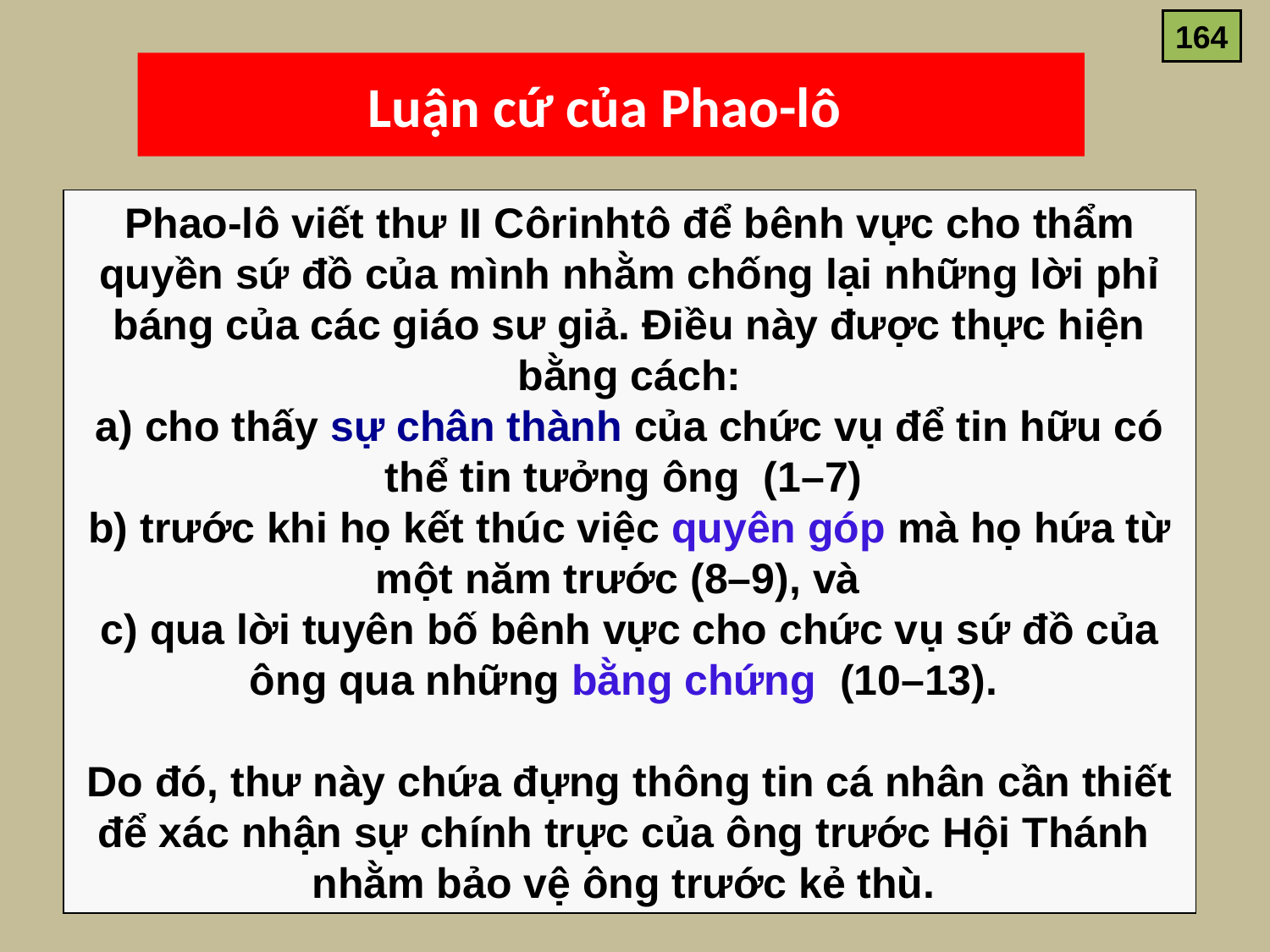

164
Luận cứ của Phao-lô
Phao-lô viết thư II Côrinhtô để bênh vực cho thẩm quyền sứ đồ của mình nhằm chống lại những lời phỉ báng của các giáo sư giả. Điều này được thực hiện bằng cách:
 cho thấy sự chân thành của chức vụ để tin hữu có thể tin tưởng ông  (1–7)
 trước khi họ kết thúc việc quyên góp mà họ hứa từ một năm trước (8–9), và
 qua lời tuyên bố bênh vực cho chức vụ sứ đồ của ông qua những bằng chứng  (10–13).

Do đó, thư này chứa đựng thông tin cá nhân cần thiết để xác nhận sự chính trực của ông trước Hội Thánh  nhằm bảo vệ ông trước kẻ thù.